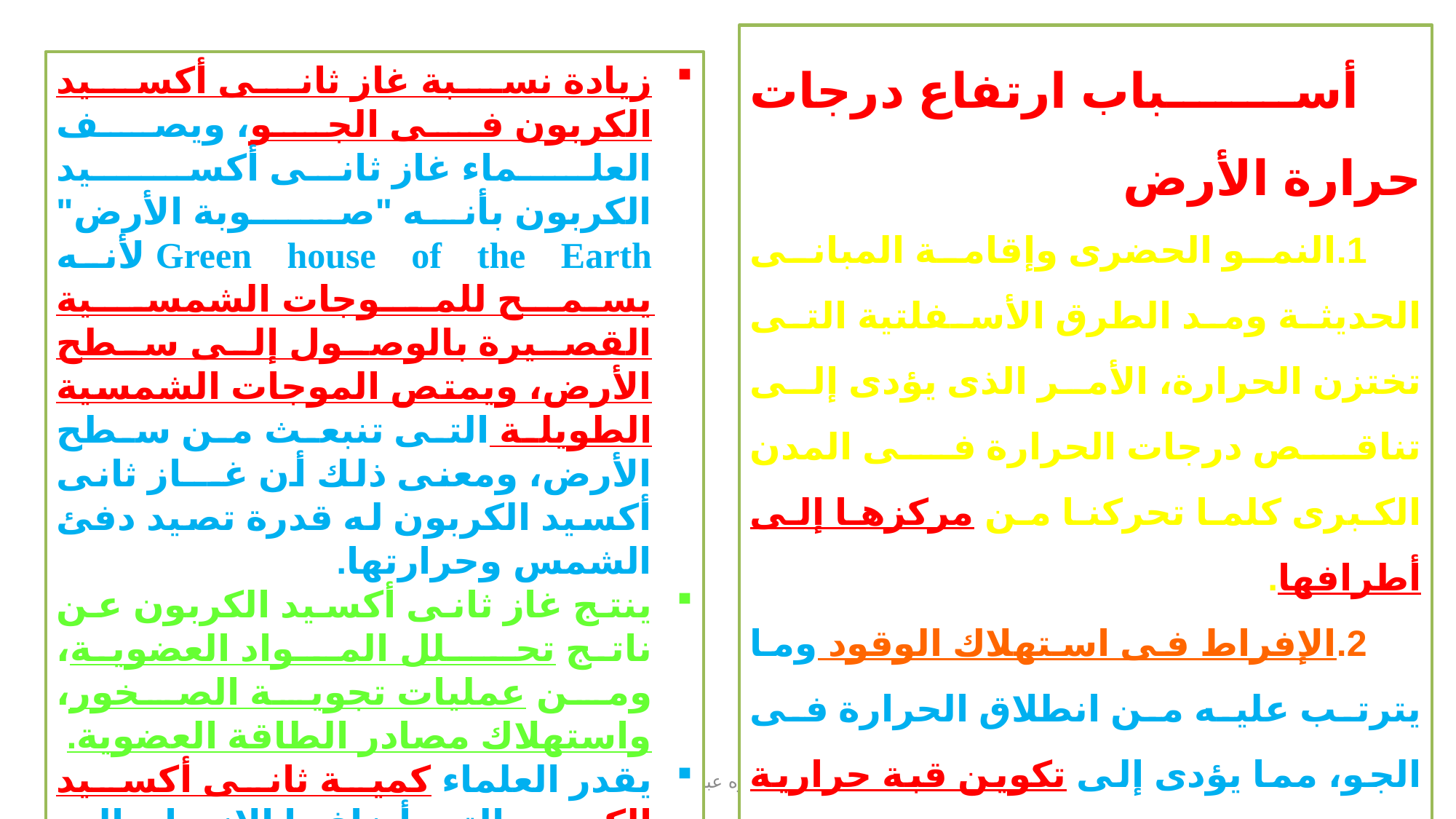

أسباب ارتفاع درجات حرارة الأرض
النمو الحضرى وإقامة المبانى الحديثة ومد الطرق الأسفلتية التى تختزن الحرارة، الأمر الذى يؤدى إلى تناقص درجات الحرارة فى المدن الكبرى كلما تحركنا من مركزها إلى أطرافها.
الإفراط فى استهلاك الوقود وما يترتب عليه من انطلاق الحرارة فى الجو، مما يؤدى إلى تكوين قبة حرارية فوق كل تجمع مدنى كبير، وهذا يفسر الذوبان السريع للثلوج فى المنطقة التى يحتلها المجمع المدنى الصناعى الذى تمثله العاصمة البريطانية.
زيادة نسبة غاز ثانى أكسيد الكربون فى الجو، ويصف العلـــماء غاز ثانى أكســـــيد الكربون بأنه "صــــوبة الأرض" Green house of the Earth لأنه يسمـــح للمـــوجات الشمســـية القصيرة بالوصول إلى سطح الأرض، ويمتص الموجات الشمسية الطويلة التى تنبعث من سطح الأرض، ومعنى ذلك أن غـــاز ثانى أكسيد الكربون له قدرة تصيد دفئ الشمس وحرارتها.
ينتج غاز ثانى أكسيد الكربون عن ناتج تحــــلل المــواد العضوية، ومن عمليات تجوية الصخور، واستهلاك مصادر الطاقة العضوية.
يقدر العلماء كمية ثانى أكسيد الكربون التى أضافها الإنسان إلى الغلاف الغازى بنحو 360 بليون طن أى بزيادة قدرها 10% عما كانت عليه فى القرن الماضى، ويتوقع الخبراء أن تتـــحقق زيـادة مضاعفة فى العشرين سنة القادمة.
3/27/2020
أ.د/عزه عبدالله
21